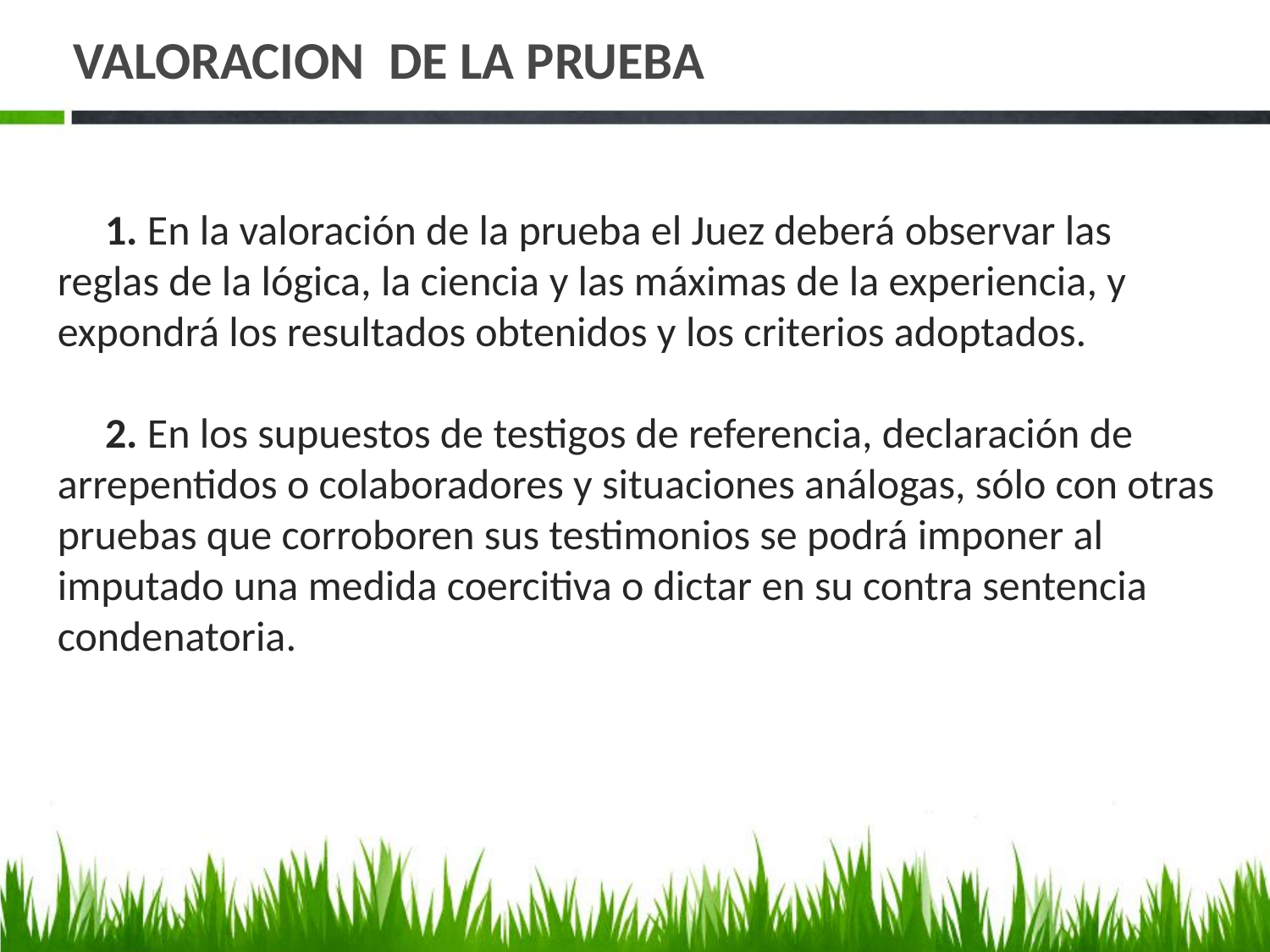

# VALORACION  DE LA PRUEBA
     1. En la valoración de la prueba el Juez deberá observar las reglas de la lógica, la ciencia y las máximas de la experiencia, y expondrá los resultados obtenidos y los criterios adoptados.

     2. En los supuestos de testigos de referencia, declaración de arrepentidos o colaboradores y situaciones análogas, sólo con otras pruebas que corroboren sus testimonios se podrá imponer al imputado una medida coercitiva o dictar en su contra sentencia condenatoria.